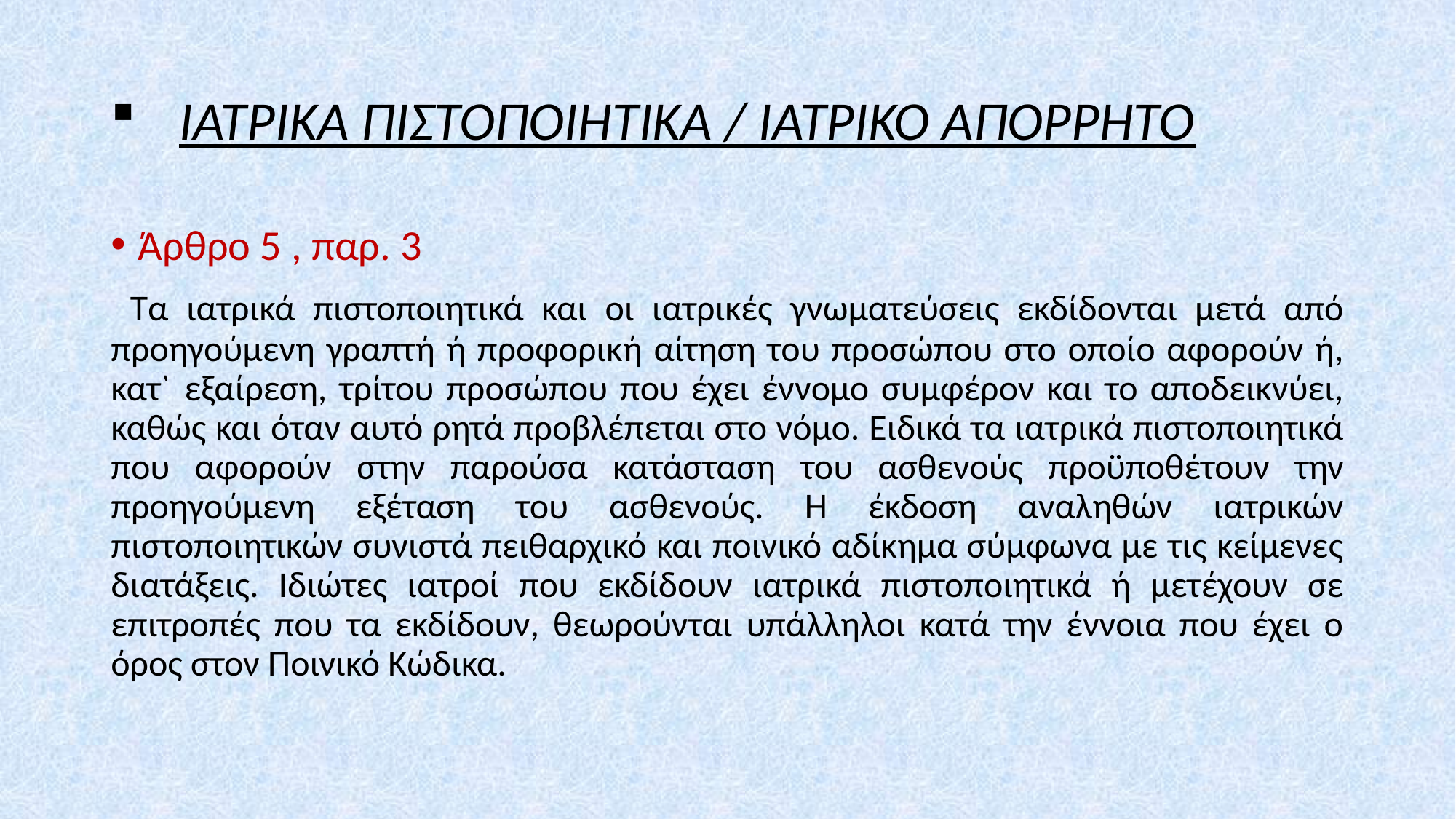

# ΙΑΤΡΙΚΑ ΠΙΣΤΟΠΟΙΗΤΙΚΑ / ΙΑΤΡΙΚΟ ΑΠΟΡΡΗΤΟ
Άρθρο 5 , παρ. 3
 Τα ιατρικά πιστοποιητικά και οι ιατρικές γνωματεύσεις εκδίδονται μετά από προηγούμενη γραπτή ή προφορική αίτηση του προσώπου στο οποίο αφορούν ή, κατ` εξαίρεση, τρίτου προσώπου που έχει έννομο συμφέρον και το αποδεικνύει, καθώς και όταν αυτό ρητά προβλέπεται στο νόμο. Ειδικά τα ιατρικά πιστοποιητικά που αφορούν στην παρούσα κατάσταση του ασθενούς προϋποθέτουν την προηγούμενη εξέταση του ασθενούς. Η έκδοση αναληθών ιατρικών πιστοποιητικών συνιστά πειθαρχικό και ποινικό αδίκημα σύμφωνα με τις κείμενες διατάξεις. Ιδιώτες ιατροί που εκδίδουν ιατρικά πιστοποιητικά ή μετέχουν σε επιτροπές που τα εκδίδουν, θεωρούνται υπάλληλοι κατά την έννοια που έχει ο όρος στον Ποινικό Κώδικα.